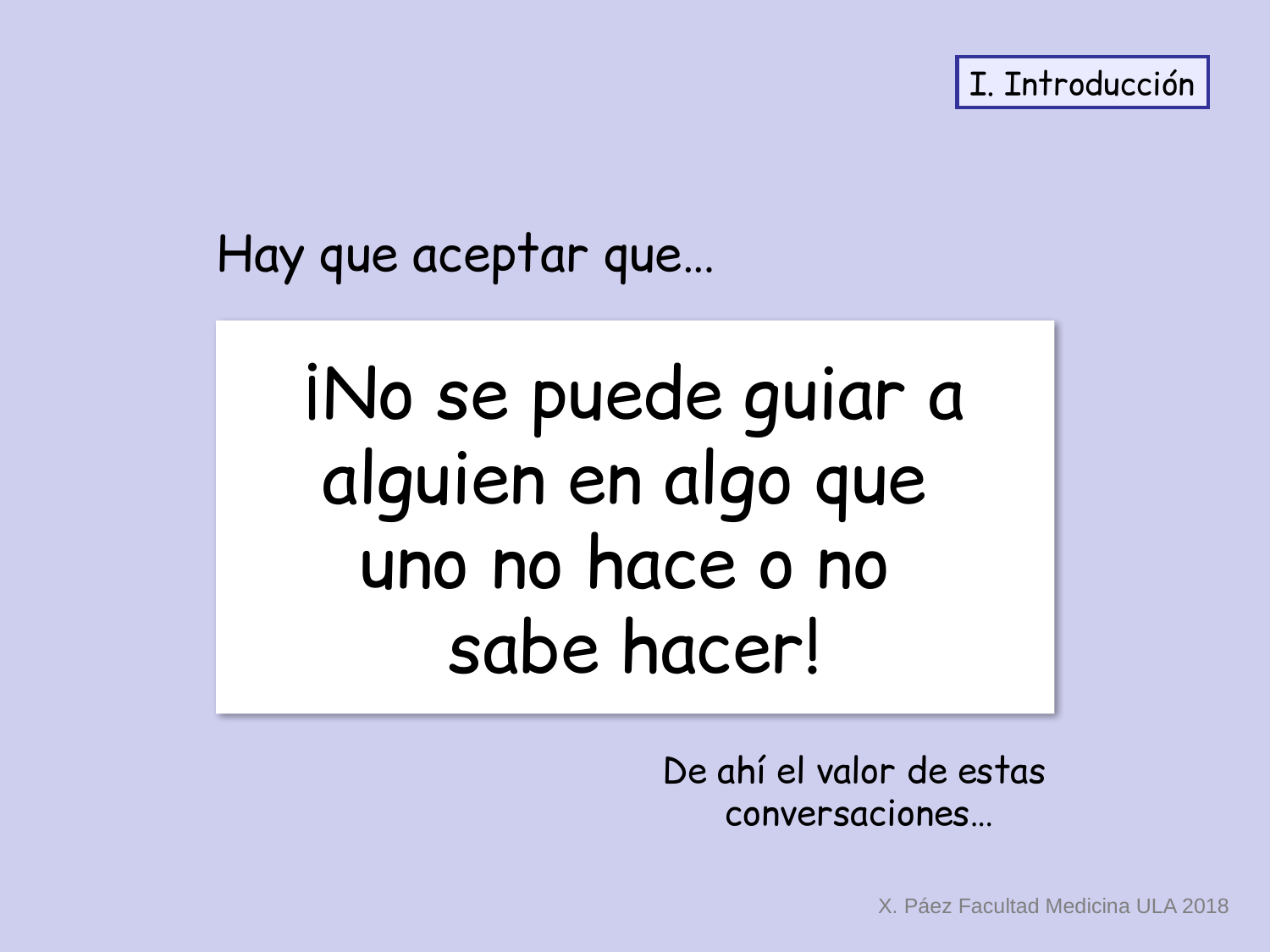

I. Introducción
Hay que aceptar que…

¡No se puede guiar a alguien en algo que
uno no hace o no
sabe hacer!

De ahí el valor de estas
conversaciones…
X. Páez Facultad Medicina ULA 2018